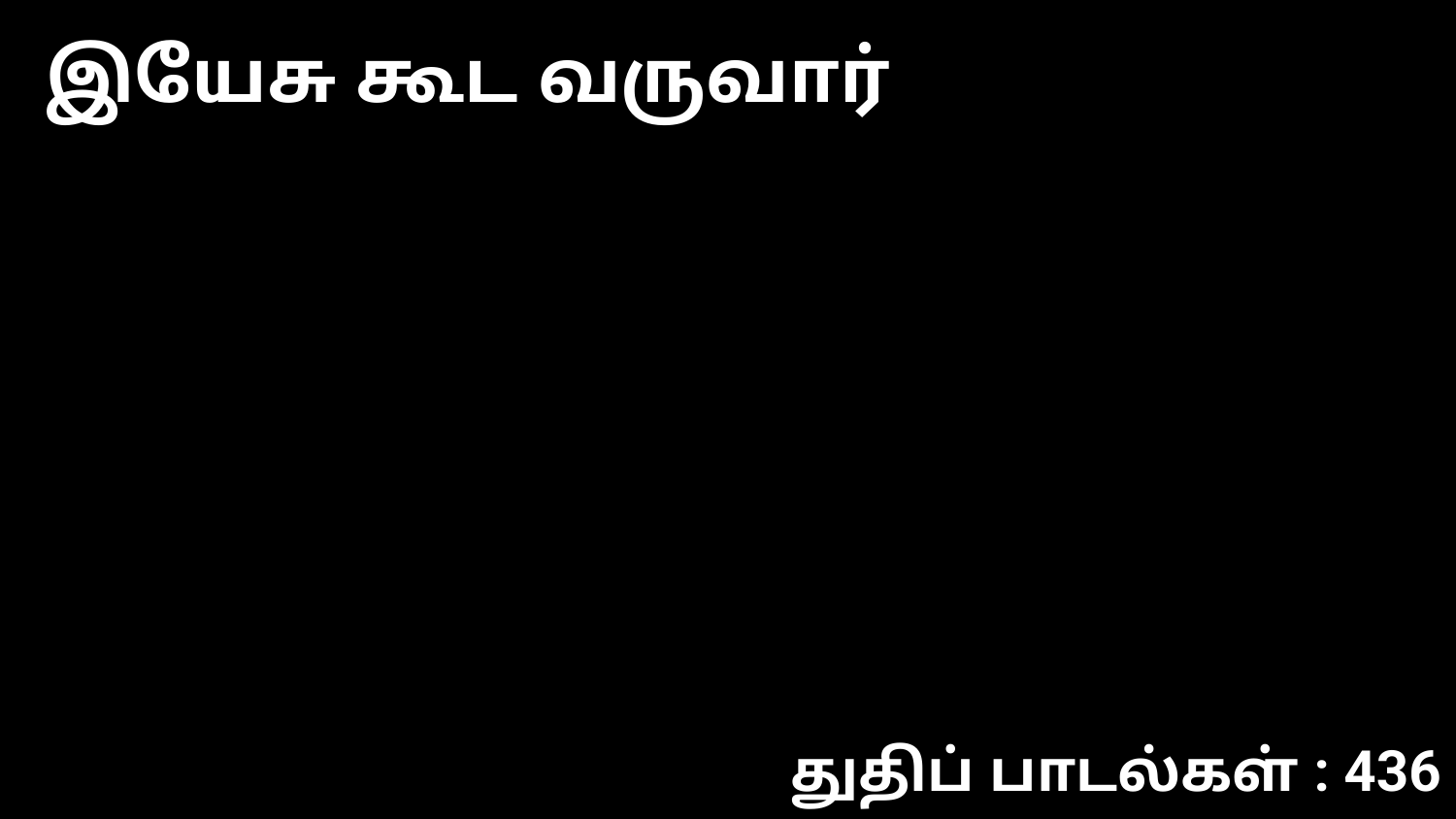

இயேசு கூட வருவார்
துதிப் பாடல்கள் : 436